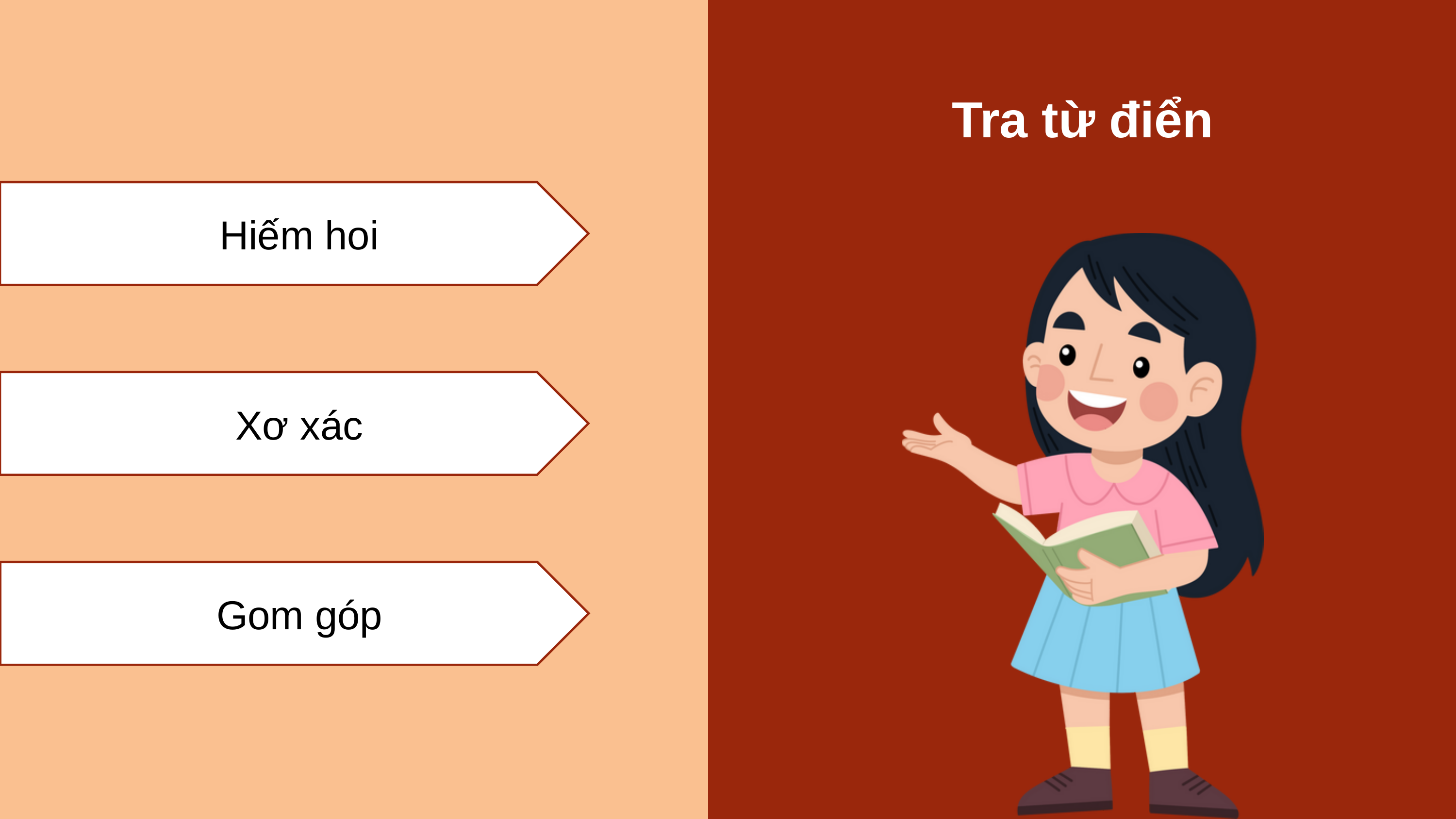

Tra từ điển
Hiếm hoi

Xơ xác
Gom góp